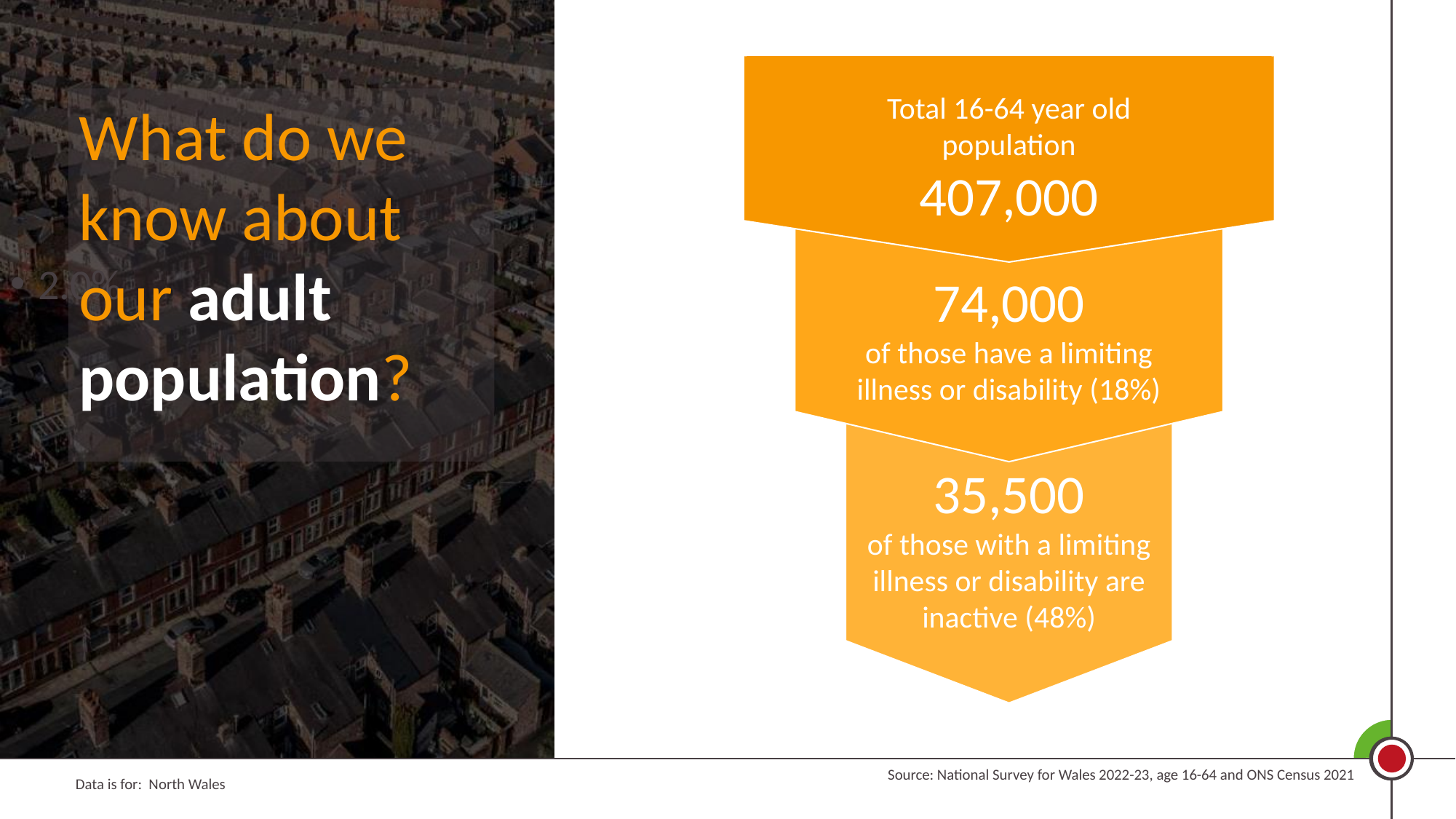

Total 16-64 year old population
407,000
What do we know about our adult population?

2.0%
74,000
of those have a limiting illness or disability (18%)

35,500
of those with a limiting illness or disability are inactive (48%)
Source: National Survey for Wales 2022-23, age 16-64 and ONS Census 2021